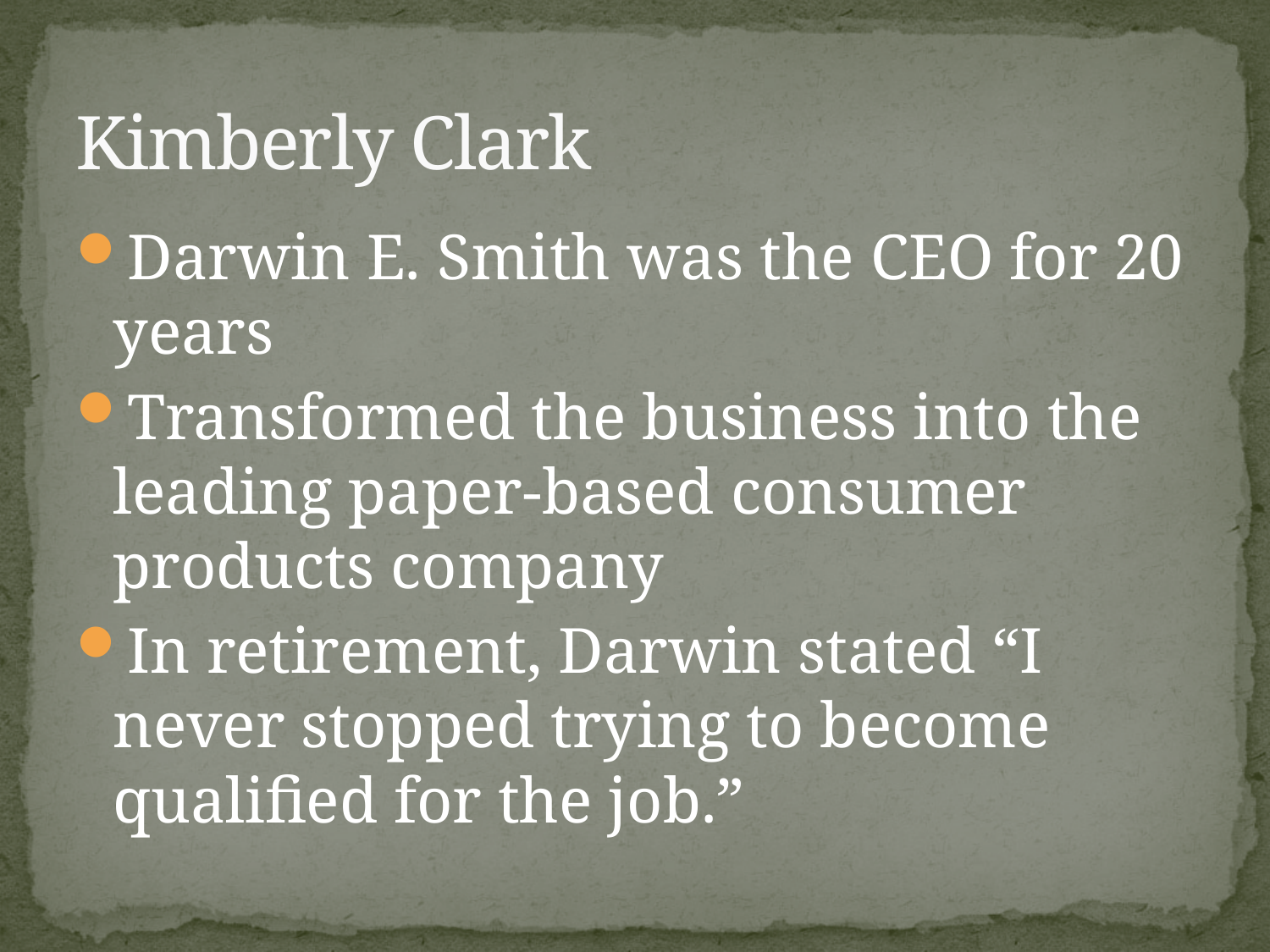

# Kimberly Clark
Darwin E. Smith was the CEO for 20 years
Transformed the business into the leading paper-based consumer products company
In retirement, Darwin stated “I never stopped trying to become qualified for the job.”